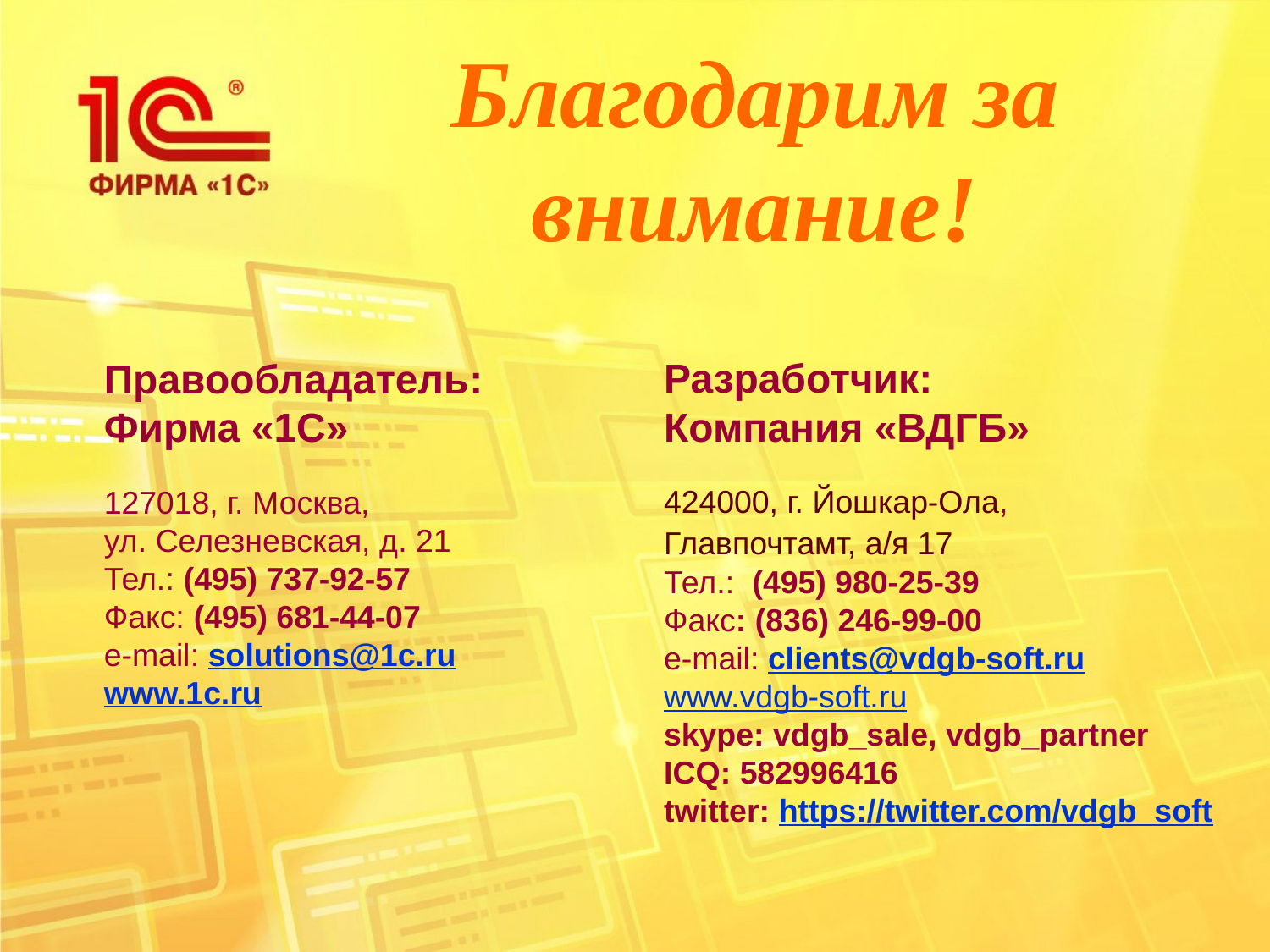

Благодарим за
внимание!
Правообладатель:
Фирма «1С»

127018, г. Москва,
ул. Селезневская, д. 21
Тел.: (495) 737-92-57
Факс: (495) 681-44-07
e-mail: solutions@1c.ru
www.1c.ru

Разработчик:
Компания «ВДГБ»

424000, г. Йошкар-Ола,
Главпочтамт, а/я 17
Тел.:  (495) 980-25-39
Факс: (836) 246-99-00
e-mail: clients@vdgb-soft.ru
www.vdgb-soft.ru
skype: vdgb_sale, vdgb_partner
ICQ: 582996416
twitter: https://twitter.com/vdgb_soft